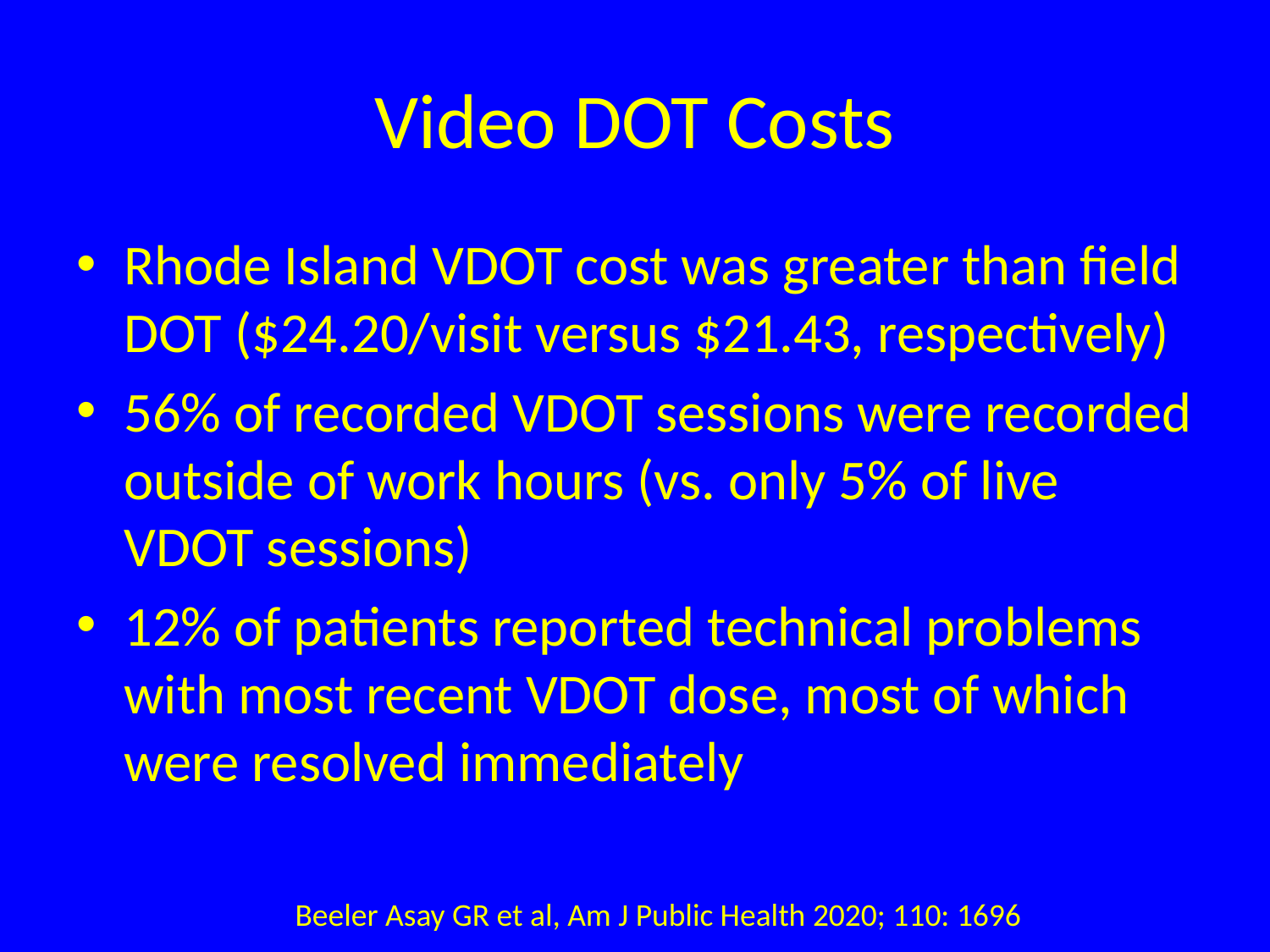

# Video DOT Costs
Rhode Island VDOT cost was greater than field DOT ($24.20/visit versus $21.43, respectively)
56% of recorded VDOT sessions were recorded outside of work hours (vs. only 5% of live VDOT sessions)
12% of patients reported technical problems with most recent VDOT dose, most of which were resolved immediately
Beeler Asay GR et al, Am J Public Health 2020; 110: 1696